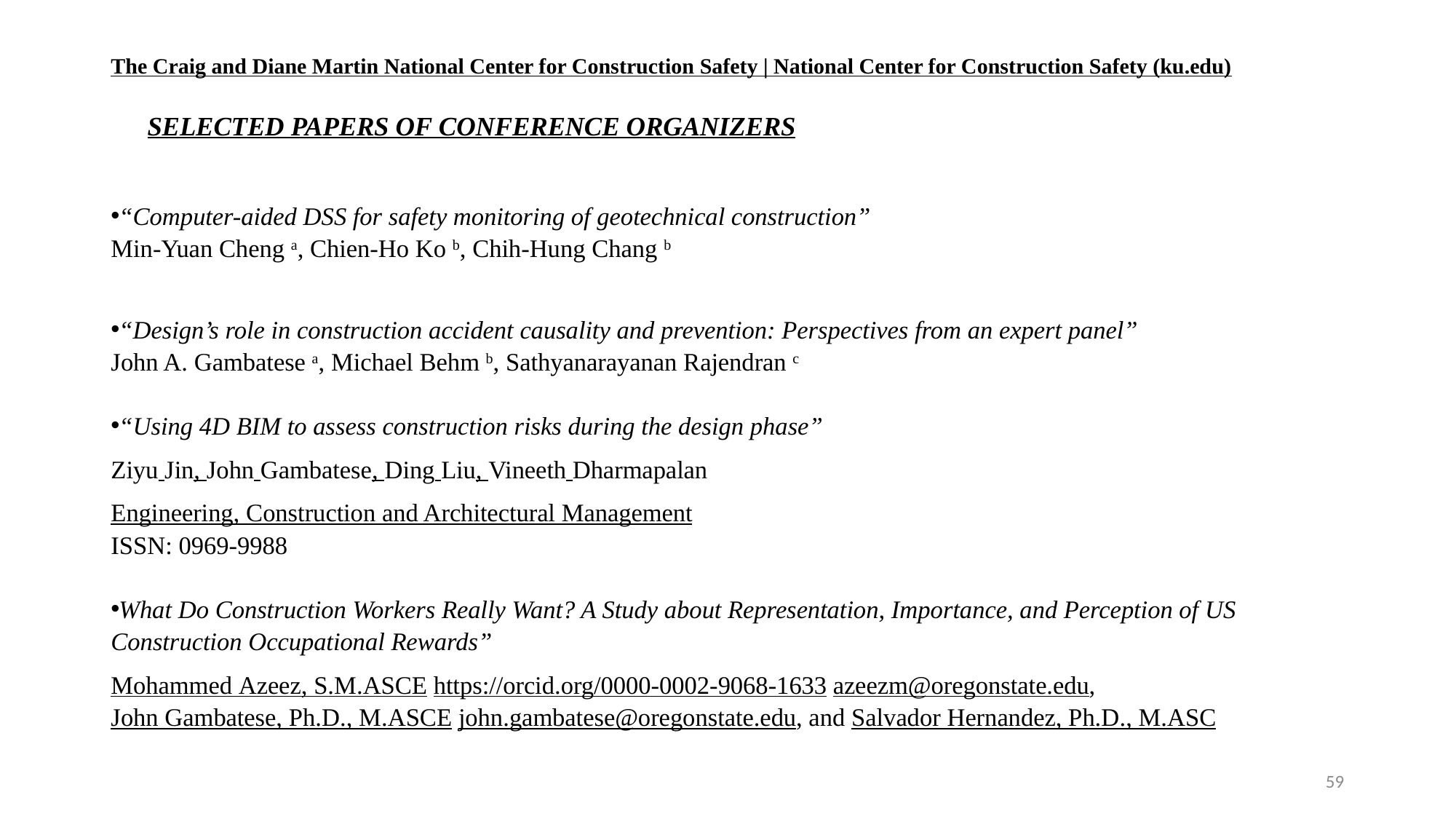

# The Craig and Diane Martin National Center for Construction Safety | National Center for Construction Safety (ku.edu) SELECTED PAPERS OF CONFERENCE ORGANIZERS
“Computer-aided DSS for safety monitoring of geotechnical construction”
Min-Yuan Cheng a, Chien-Ho Ko b, Chih-Hung Chang b

“Design’s role in construction accident causality and prevention: Perspectives from an expert panel”
John A. Gambatese a, Michael Behm b, Sathyanarayanan Rajendran c

“Using 4D BIM to assess construction risks during the design phase”
Ziyu Jin, John Gambatese, Ding Liu, Vineeth Dharmapalan
Engineering, Construction and Architectural Management
ISSN: 0969-9988

What Do Construction Workers Really Want? A Study about Representation, Importance, and Perception of US Construction Occupational Rewards”
Mohammed Azeez, S.M.ASCE https://orcid.org/0000-0002-9068-1633 azeezm@oregonstate.edu, John Gambatese, Ph.D., M.ASCE john.gambatese@oregonstate.edu, and Salvador Hernandez, Ph.D., M.ASC

59